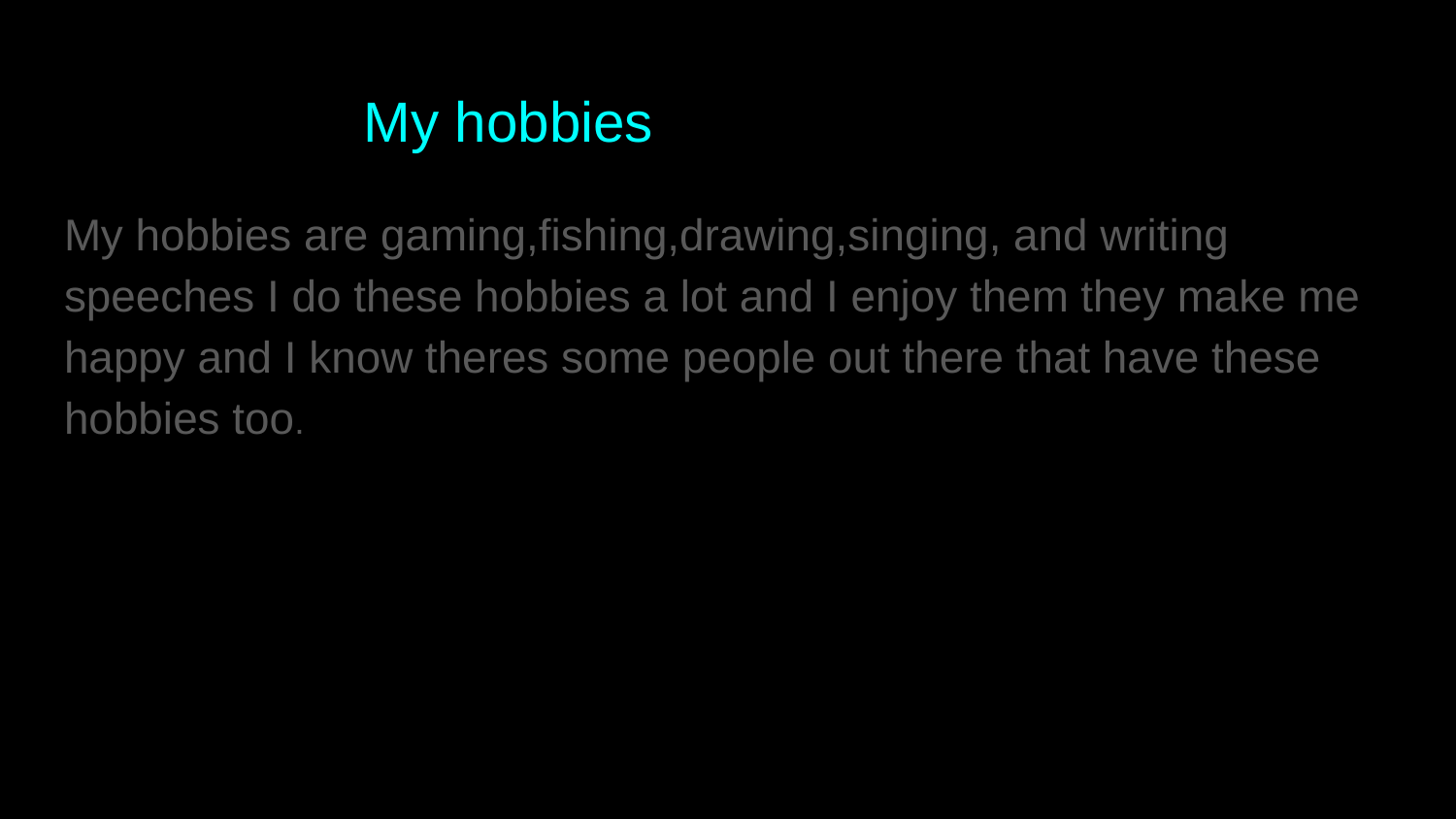

# My hobbies
My hobbies are gaming,fishing,drawing,singing, and writing speeches I do these hobbies a lot and I enjoy them they make me happy and I know theres some people out there that have these hobbies too.